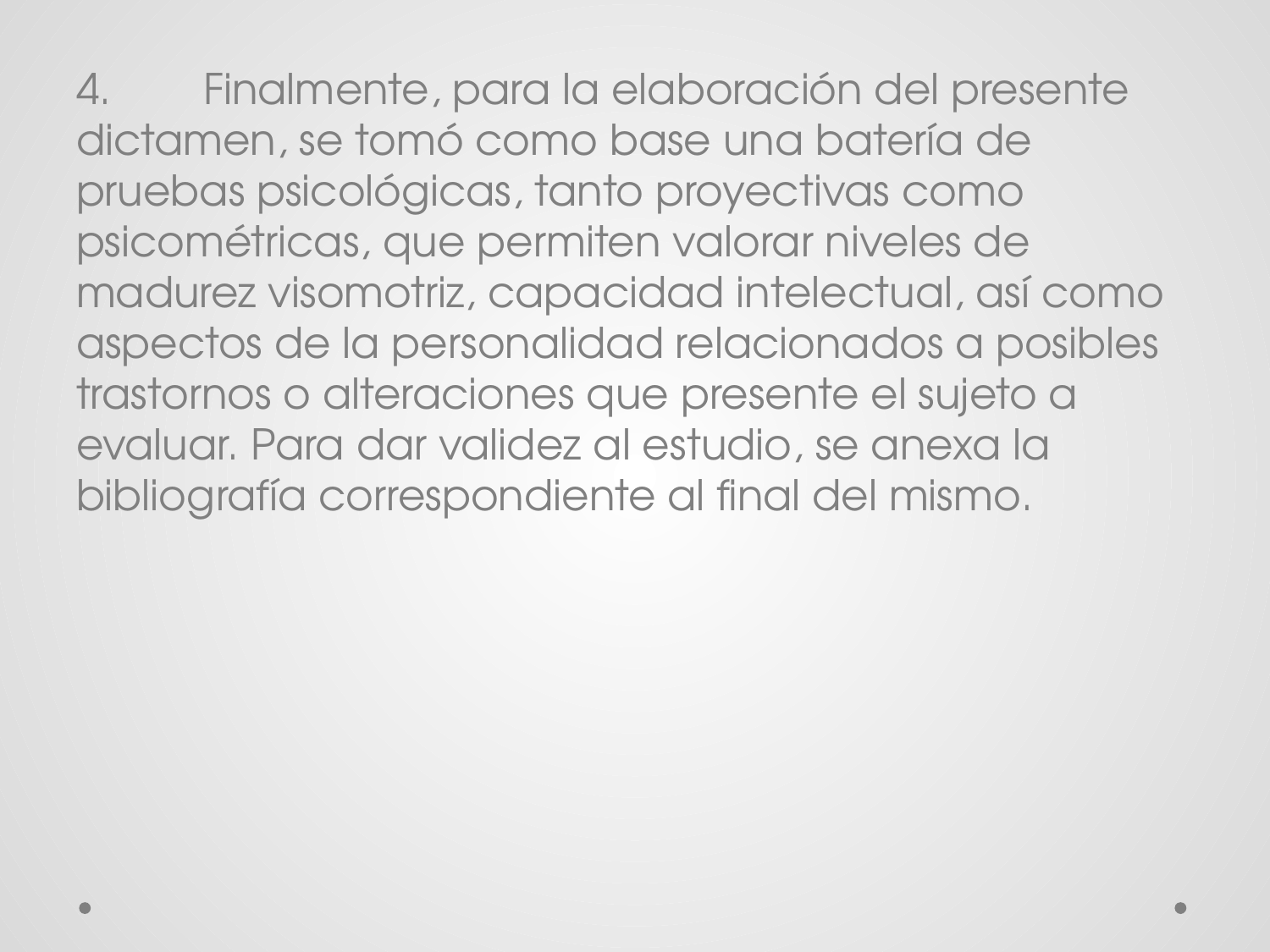

4.	Finalmente, para la elaboración del presente dictamen, se tomó como base una batería de pruebas psicológicas, tanto proyectivas como psicométricas, que permiten valorar niveles de madurez visomotriz, capacidad intelectual, así como aspectos de la personalidad relacionados a posibles trastornos o alteraciones que presente el sujeto a evaluar. Para dar validez al estudio, se anexa la bibliografía correspondiente al final del mismo.